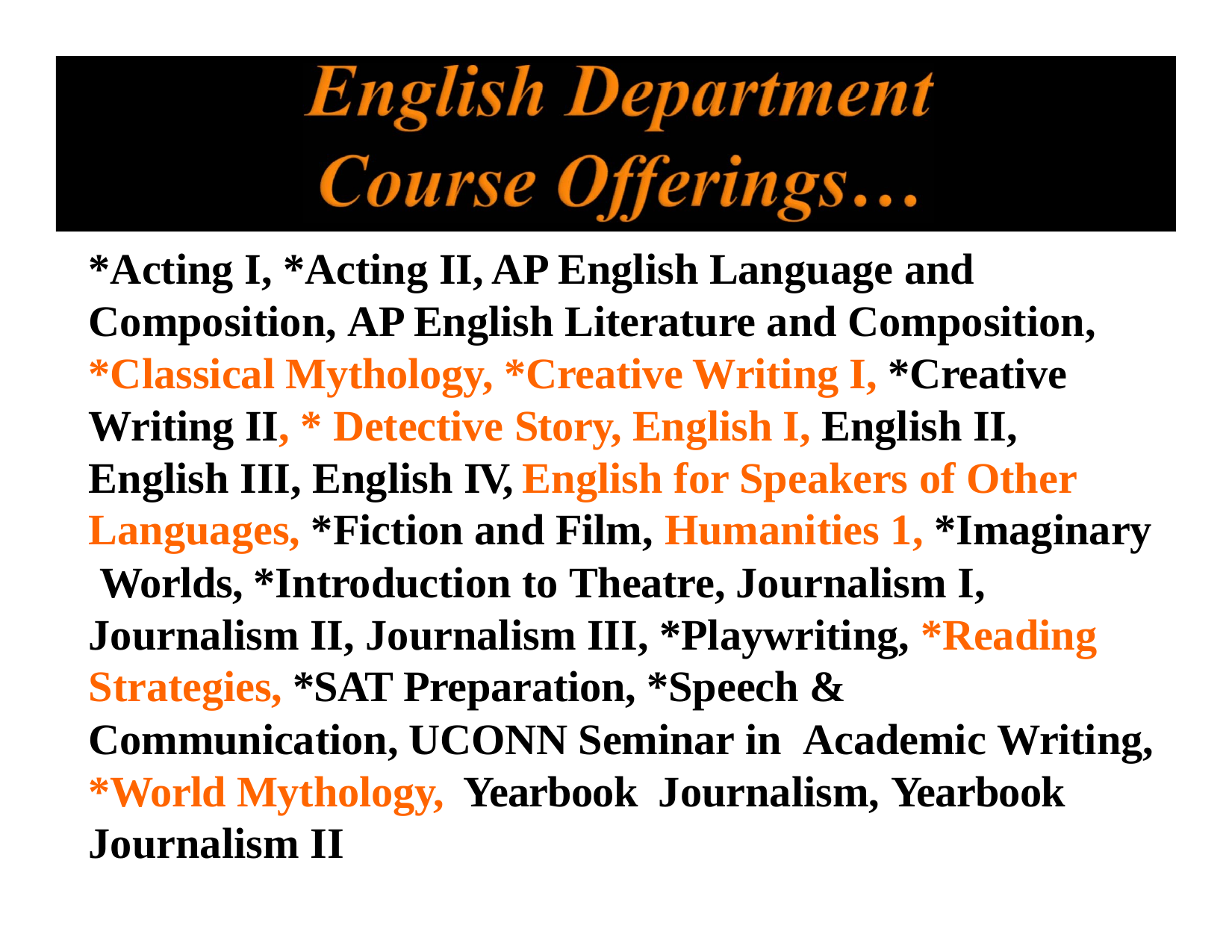

*Acting I, *Acting II, AP English Language and  Composition, AP English Literature and Composition,
*Classical Mythology, *Creative Writing I, *Creative  Writing II, * Detective Story, English I, English II,  English III, English IV, English for Speakers of Other  Languages, *Fiction and Film, Humanities 1, *Imaginary  Worlds, *Introduction to Theatre, Journalism I,  Journalism II, Journalism III, *Playwriting, *Reading  Strategies, *SAT Preparation, *Speech & Communication, UCONN Seminar in  Academic Writing, *World Mythology,  Yearbook  Journalism, Yearbook Journalism II